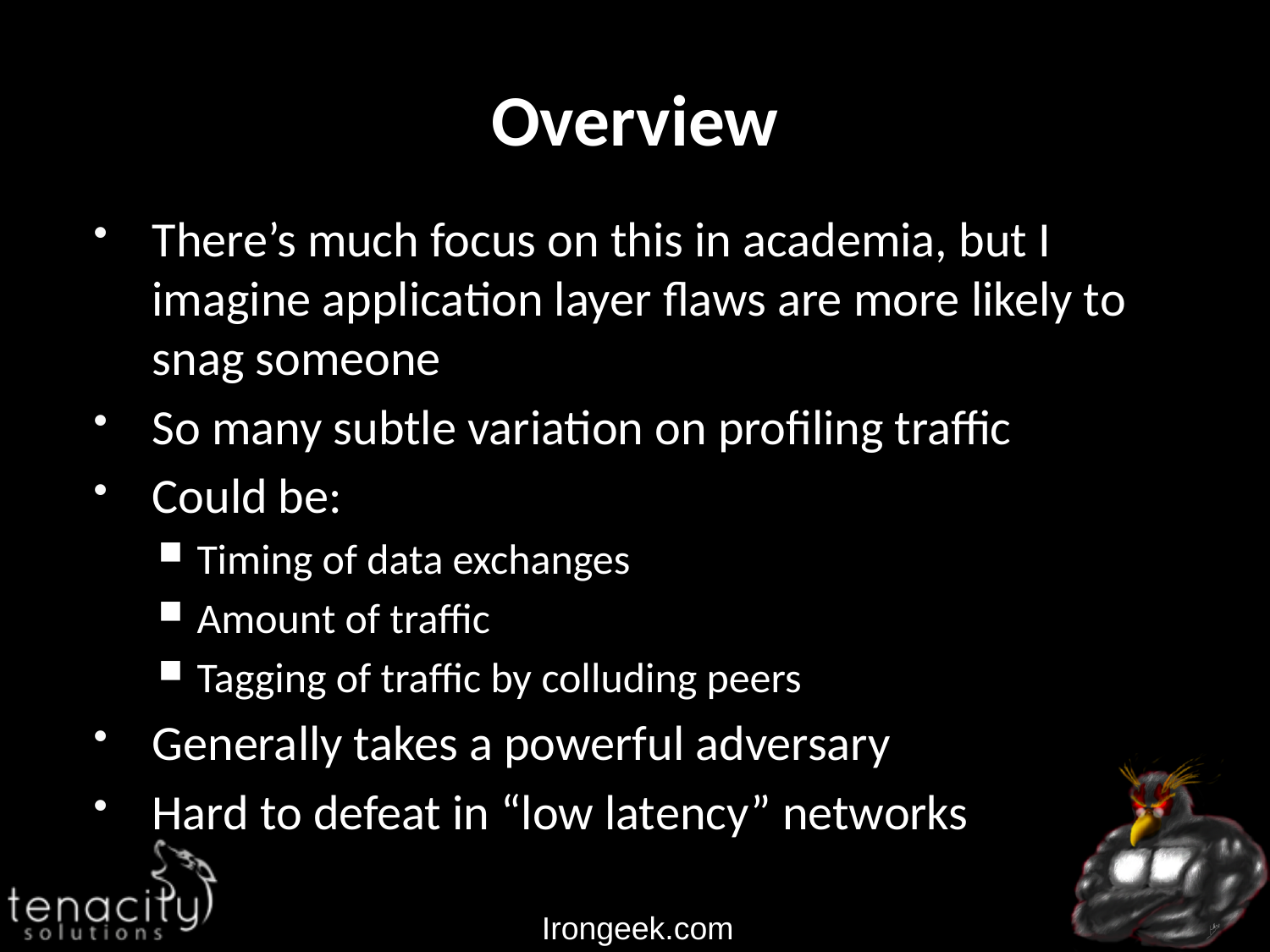

# Overview
There’s much focus on this in academia, but I imagine application layer flaws are more likely to snag someone
So many subtle variation on profiling traffic
Could be:
Timing of data exchanges
Amount of traffic
Tagging of traffic by colluding peers
Generally takes a powerful adversary
Hard to defeat in “low latency” networks